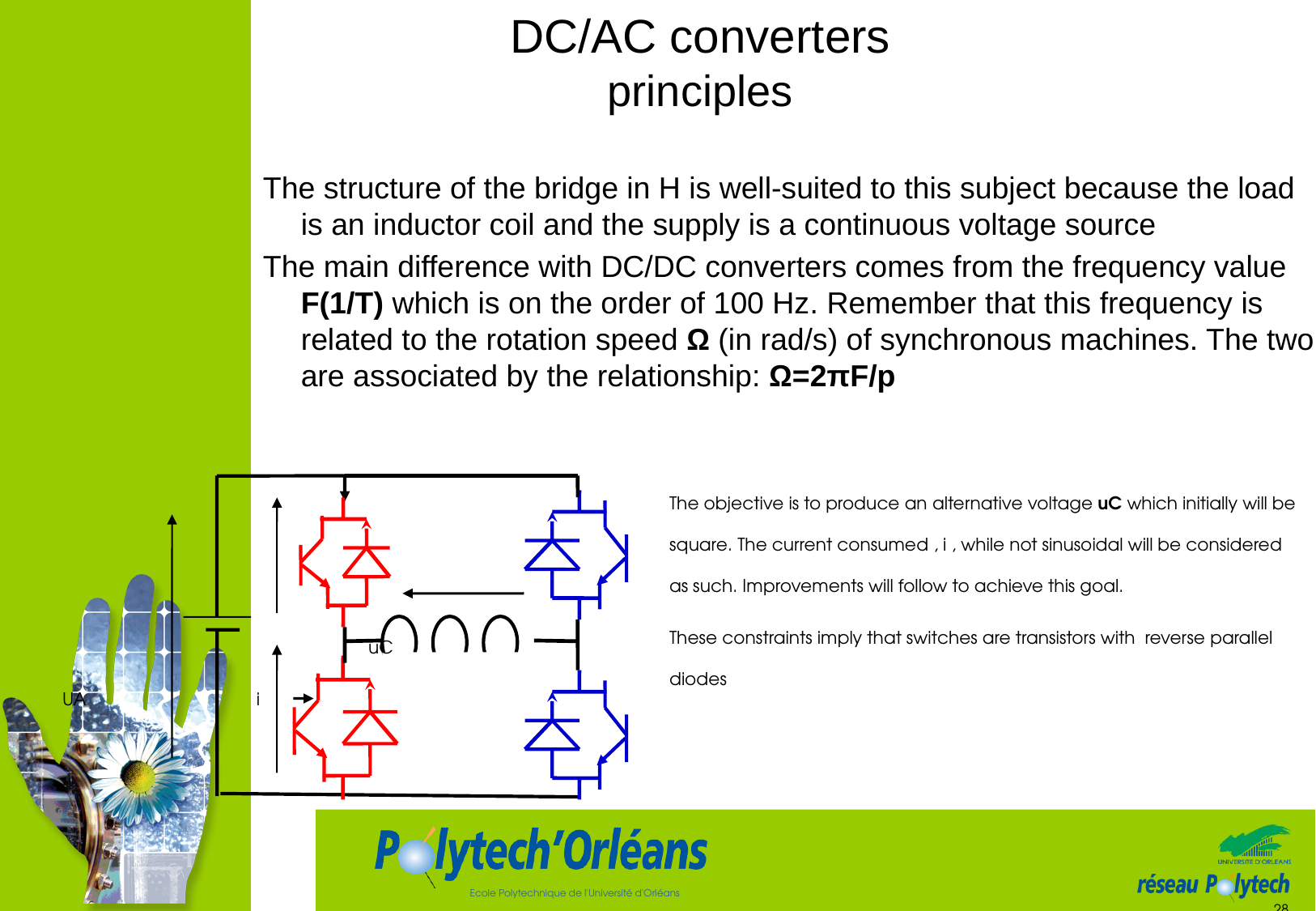

# DC/AC converters principles
The structure of the bridge in H is well-suited to this subject because the load is an inductor coil and the supply is a continuous voltage source
The main difference with DC/DC converters comes from the frequency value F(1/T) which is on the order of 100 Hz. Remember that this frequency is related to the rotation speed Ω (in rad/s) of synchronous machines. The two are associated by the relationship: Ω=2πF/p

		             uC
UA	               i

The objective is to produce an alternative voltage uC which initially will be square. The current consumed , i , while not sinusoidal will be considered as such. Improvements will follow to achieve this goal.
These constraints imply that switches are transistors with  reverse parallel diodes

28